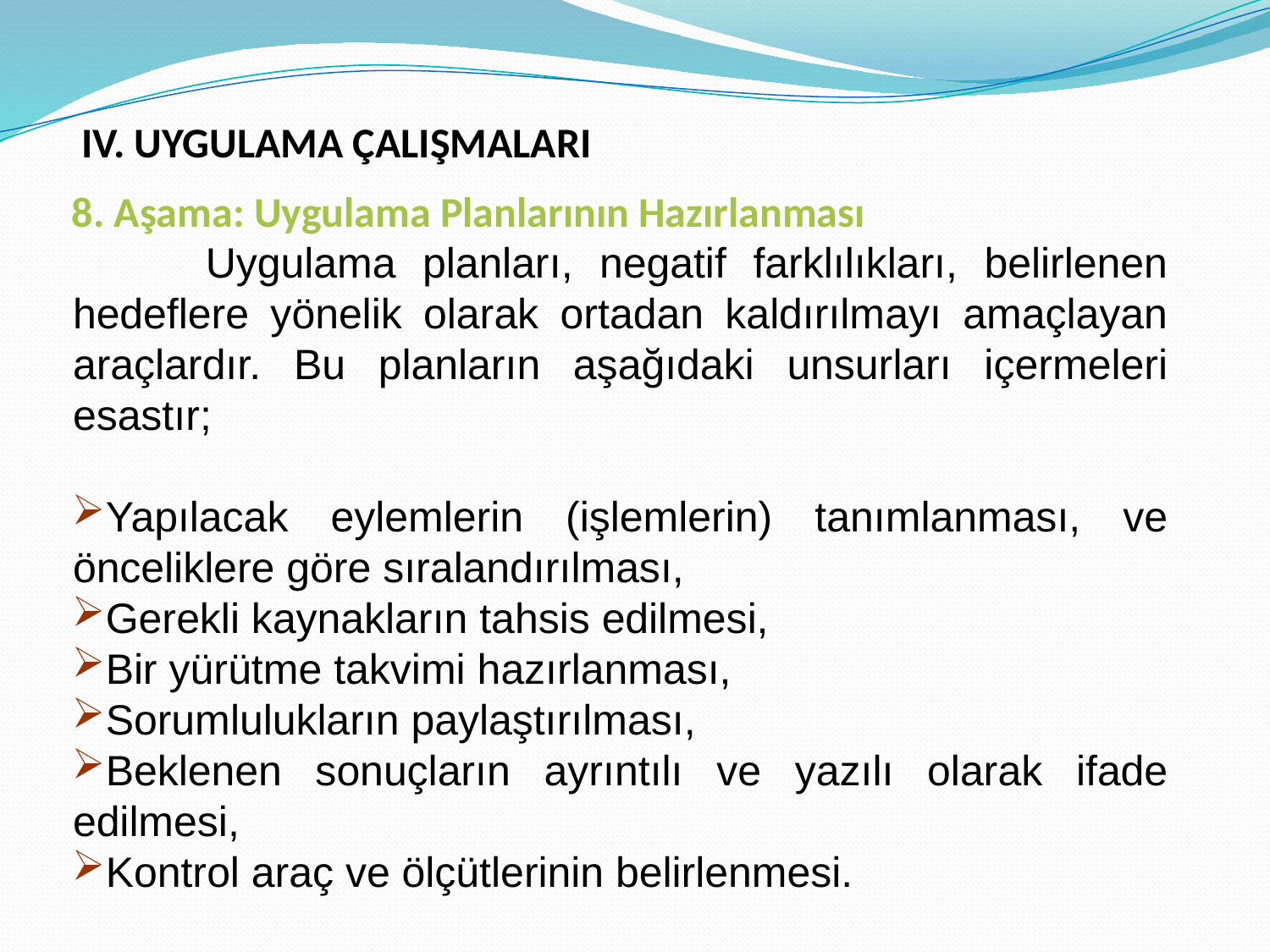

IV. UYGULAMA ÇALIŞMALARI
8. Aşama: Uygulama Planlarının Hazırlanması
     Uygulama planları, negatif farklılıkları, belirlenen hedeflere yönelik olarak ortadan kaldırılmayı amaçlayan araçlardır. Bu planların aşağıdaki unsurları içermeleri esastır;

Yapılacak eylemlerin (işlemlerin) tanımlanması, ve önceliklere göre sıralandırılması,
Gerekli kaynakların tahsis edilmesi,
Bir yürütme takvimi hazırlanması,
Sorumlulukların paylaştırılması,
Beklenen sonuçların ayrıntılı ve yazılı olarak ifade edilmesi,
Kontrol araç ve ölçütlerinin belirlenmesi.